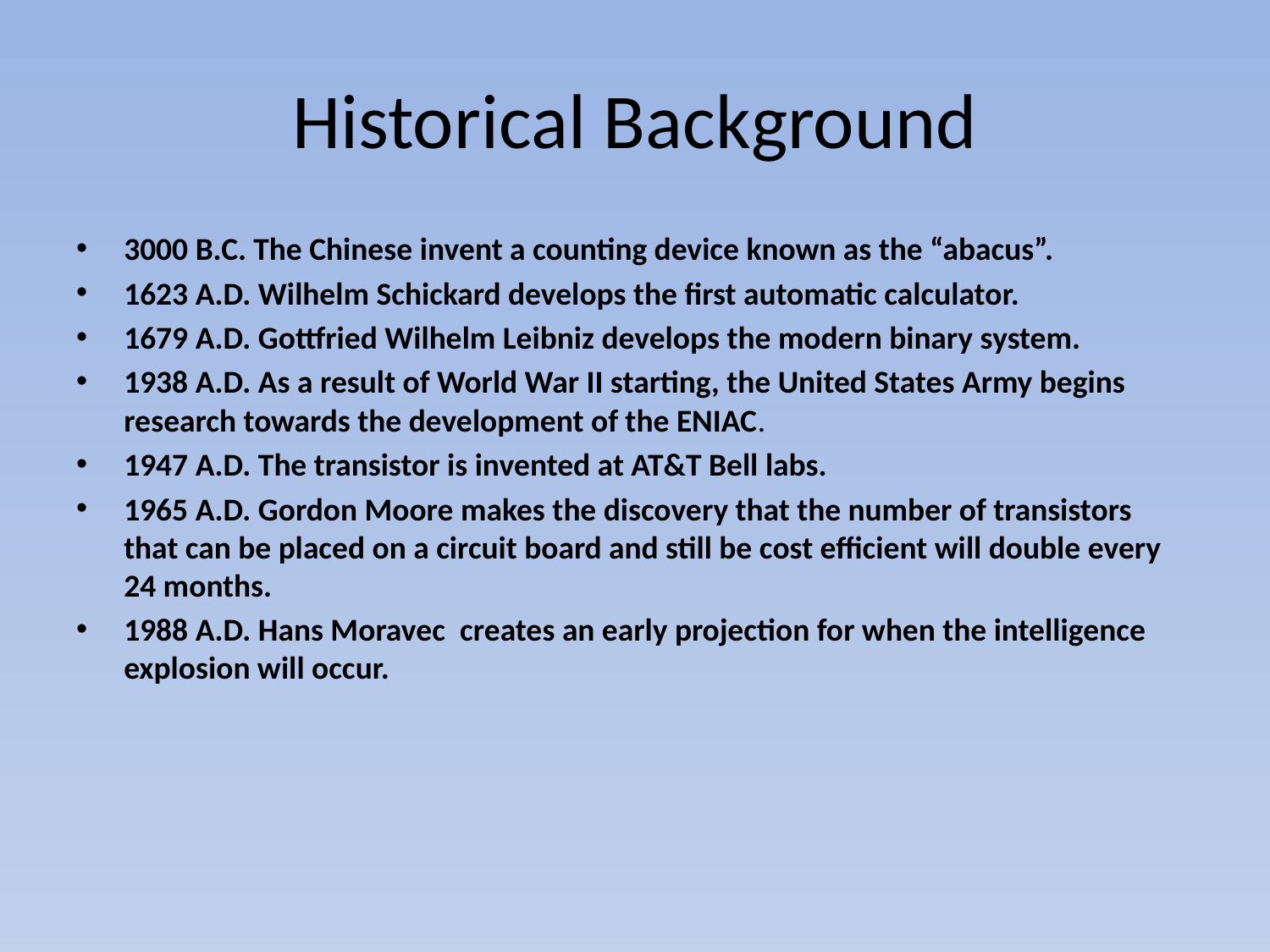

# Historical Background
3000 B.C. The Chinese invent a counting device known as the “abacus”.
1623 A.D. Wilhelm Schickard develops the first automatic calculator.
1679 A.D. Gottfried Wilhelm Leibniz develops the modern binary system.
1938 A.D. As a result of World War II starting, the United States Army begins research towards the development of the ENIAC.
1947 A.D. The transistor is invented at AT&T Bell labs.
1965 A.D. Gordon Moore makes the discovery that the number of transistors that can be placed on a circuit board and still be cost efficient will double every 24 months.
1988 A.D. Hans Moravec  creates an early projection for when the intelligence explosion will occur.